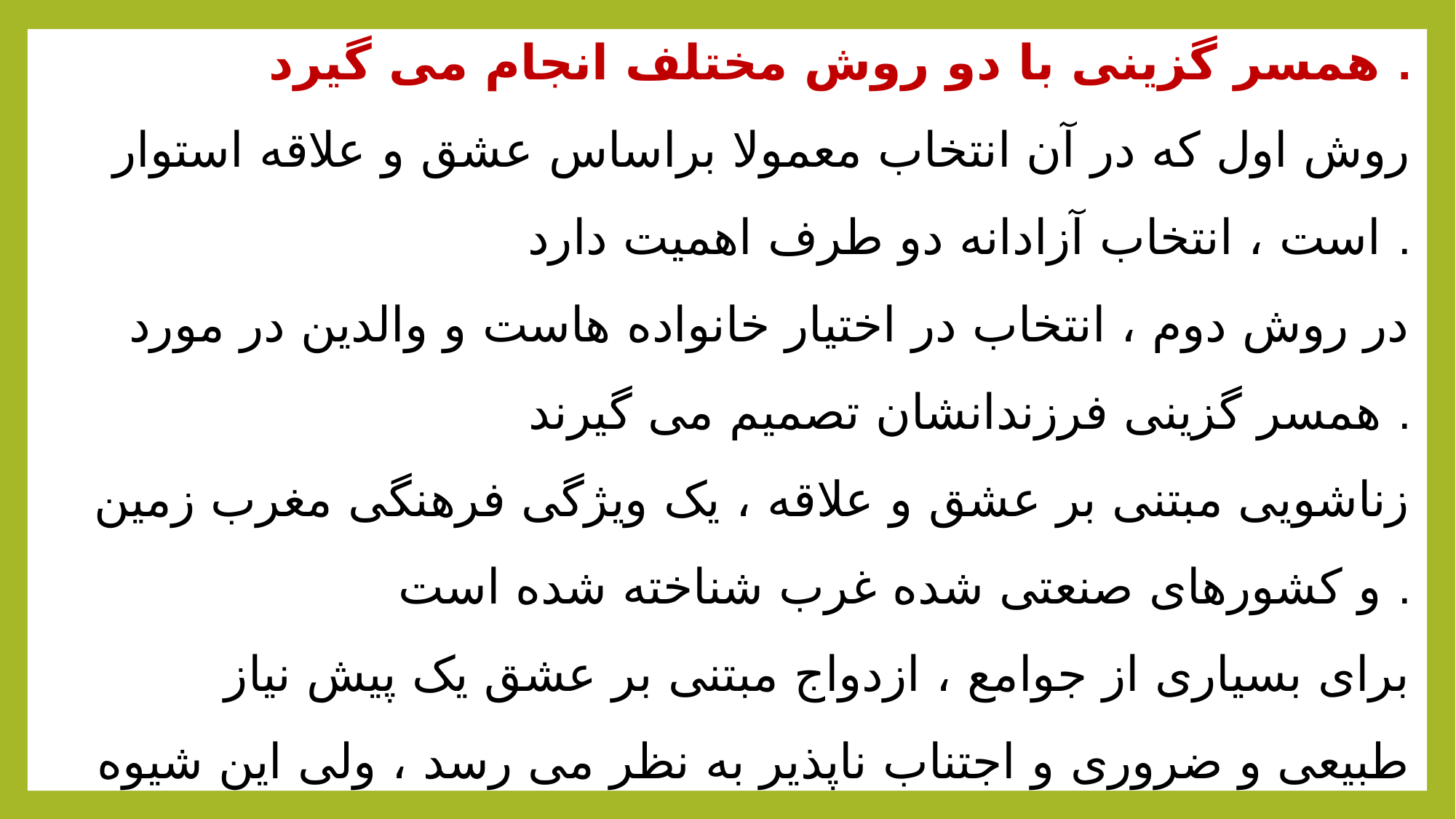

همسر گزینی با دو روش مختلف انجام می گیرد .
روش اول که در آن انتخاب معمولا براساس عشق و علاقه استوار است ، انتخاب آزادانه دو طرف اهمیت دارد .
در روش دوم ، انتخاب در اختیار خانواده هاست و والدین در مورد همسر گزینی فرزندانشان تصمیم می گیرند .
زناشویی مبتنی بر عشق و علاقه ، یک ویژگی فرهنگی مغرب زمین و کشورهای صنعتی شده غرب شناخته شده است .
برای بسیاری از جوامع ، ازدواج مبتنی بر عشق یک پیش نیاز طبیعی و ضروری و اجتناب ناپذیر به نظر می رسد ، ولی این شیوه در جوامع گوناگون چندان عمومیت ندارد .